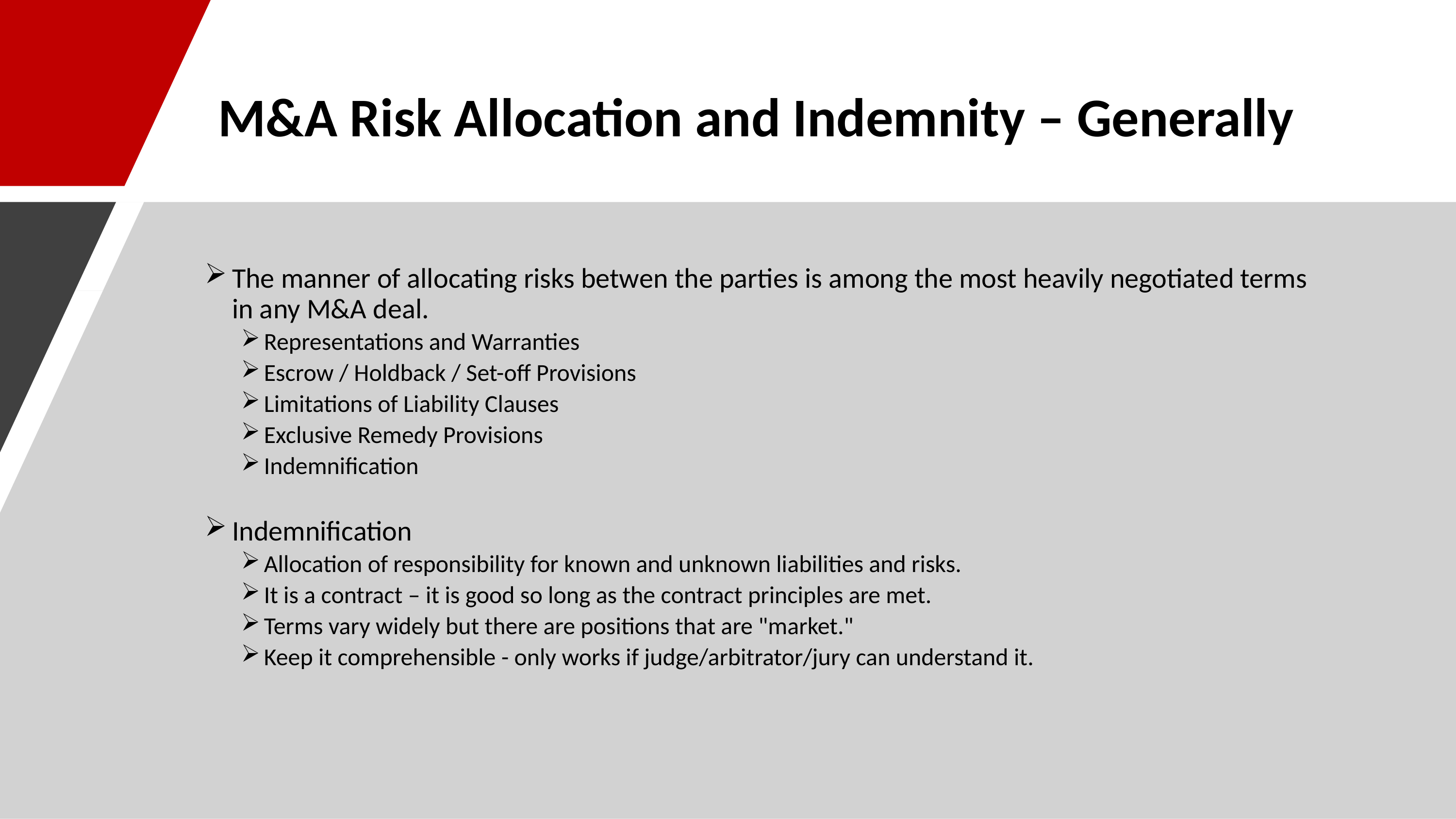

# M&A Risk Allocation and Indemnity – Generally

The manner of allocating risks betwen the parties is among the most heavily negotiated terms in any M&A deal.
Representations and Warranties
Escrow / Holdback / Set-off Provisions
Limitations of Liability Clauses
Exclusive Remedy Provisions
Indemnification

Indemnification
Allocation of responsibility for known and unknown liabilities and risks.
It is a contract – it is good so long as the contract principles are met.
Terms vary widely but there are positions that are "market."
Keep it comprehensible - only works if judge/arbitrator/jury can understand it.